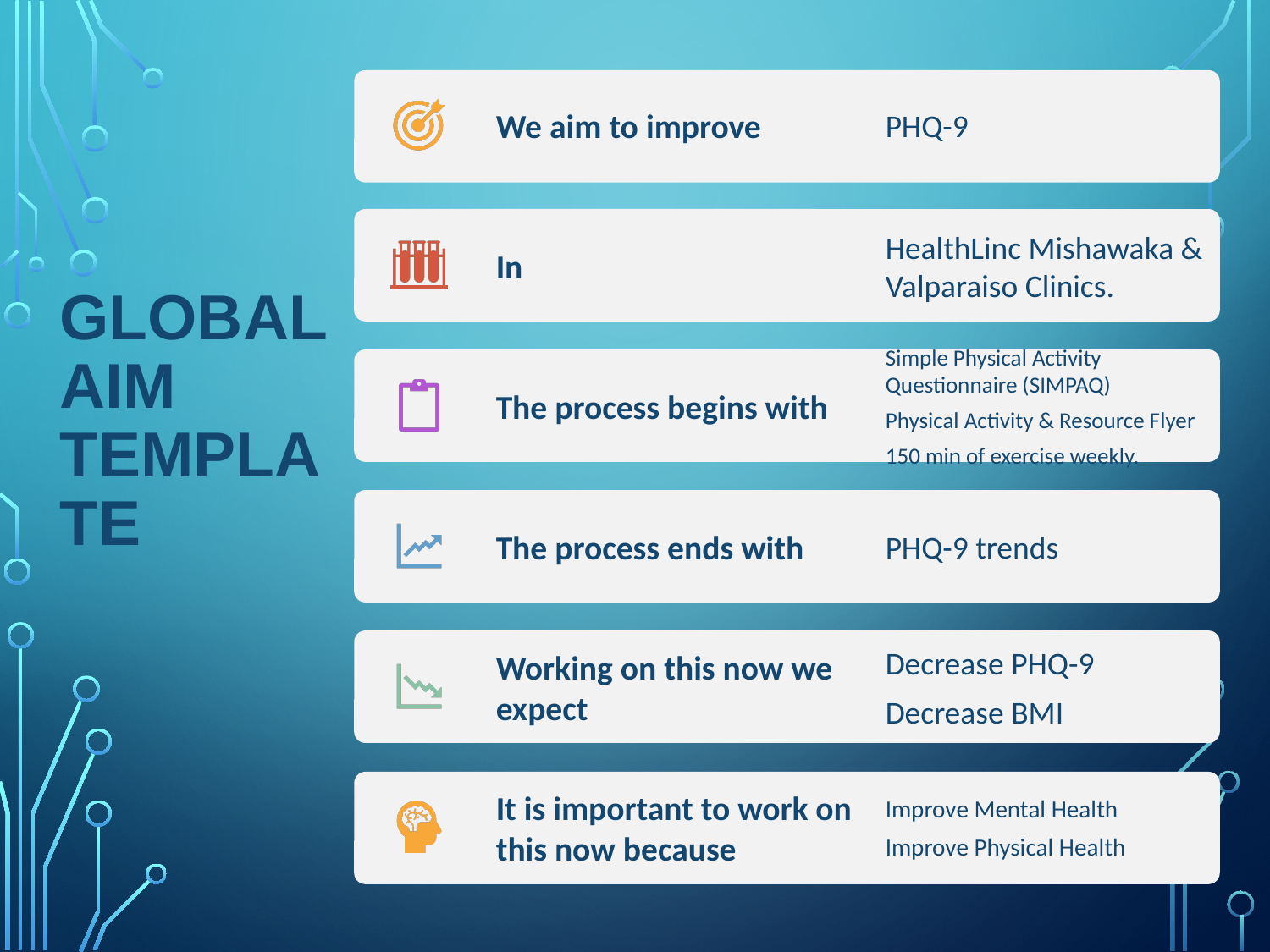

We aim to improve
PHQ-9
In
HealthLinc Mishawaka & Valparaiso Clinics.
The process begins with
Simple Physical Activity Questionnaire (SIMPAQ)
Physical Activity & Resource Flyer
150 min of exercise weekly.
The process ends with
PHQ-9 trends
Working on this now we expect
Decrease PHQ-9
Decrease BMI
It is important to work on this now because
Improve Mental Health
Improve Physical Health
Global Aim Template